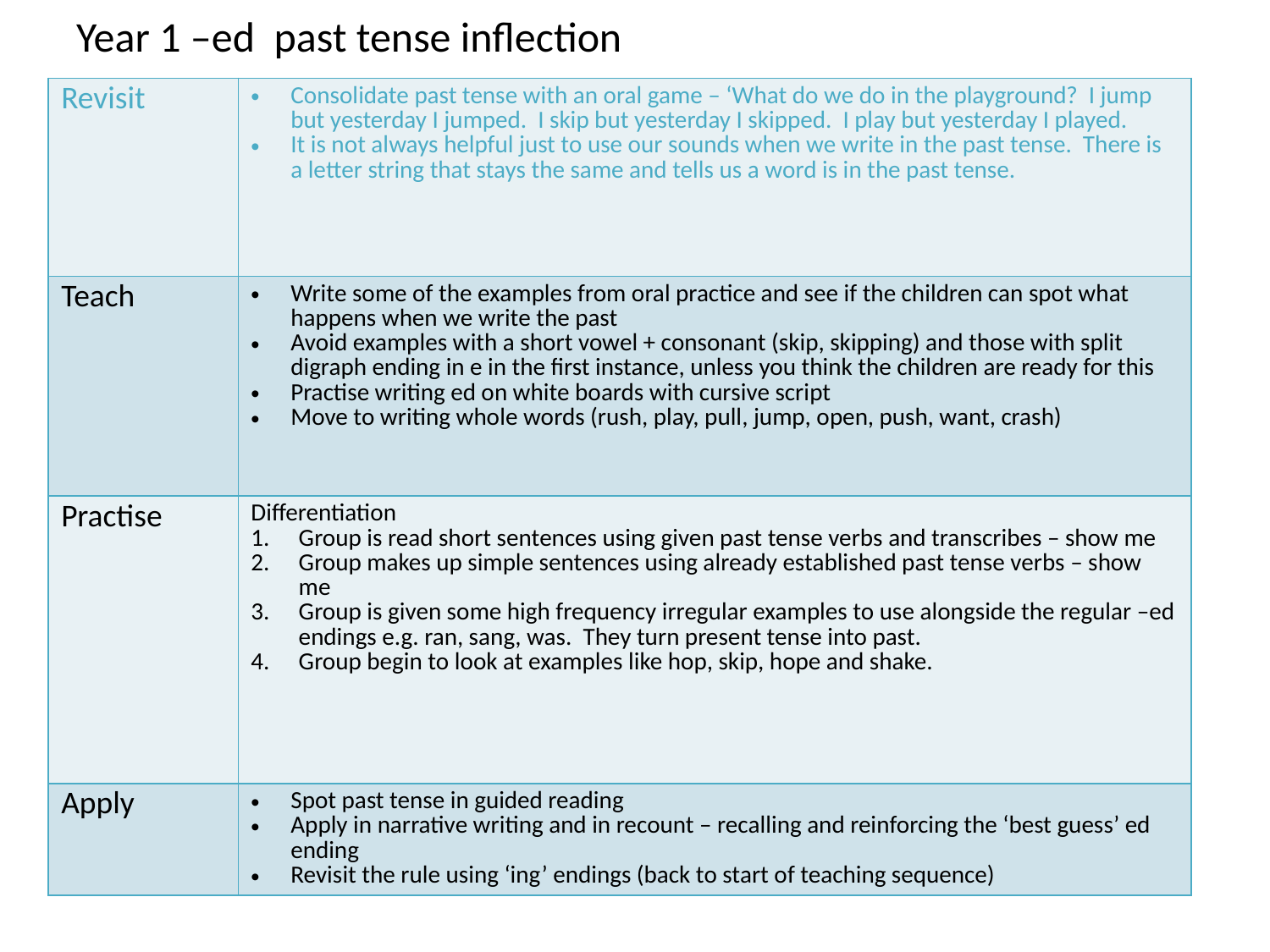

# Year 1 –ed  past tense inflection
| Revisit | Consolidate past tense with an oral game – ‘What do we do in the playground? I jump but yesterday I jumped. I skip but yesterday I skipped. I play but yesterday I played. It is not always helpful just to use our sounds when we write in the past tense. There is a letter string that stays the same and tells us a word is in the past tense. |
| --- | --- |
| Teach | Write some of the examples from oral practice and see if the children can spot what happens when we write the past Avoid examples with a short vowel + consonant (skip, skipping) and those with split digraph ending in e in the first instance, unless you think the children are ready for this Practise writing ed on white boards with cursive script Move to writing whole words (rush, play, pull, jump, open, push, want, crash) |
| Practise | Differentiation Group is read short sentences using given past tense verbs and transcribes – show me Group makes up simple sentences using already established past tense verbs – show me Group is given some high frequency irregular examples to use alongside the regular –ed endings e.g. ran, sang, was. They turn present tense into past. Group begin to look at examples like hop, skip, hope and shake. |
| Apply | Spot past tense in guided reading Apply in narrative writing and in recount – recalling and reinforcing the ‘best guess’ ed ending Revisit the rule using ‘ing’ endings (back to start of teaching sequence) |